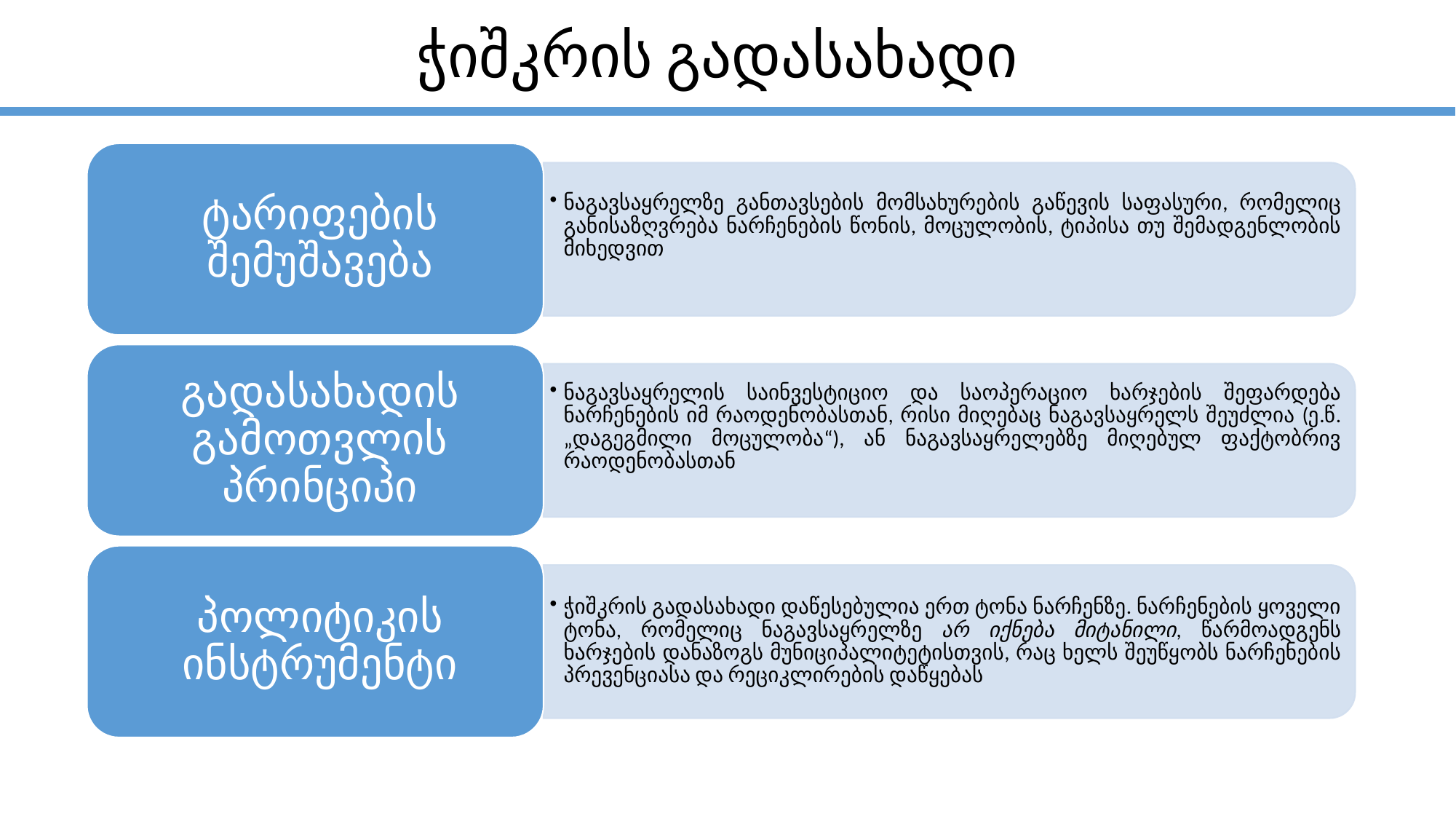

# ჭიშკრის გადასახადი
ნაგავსაყრელზე განთავსების მომსახურების გაწევის საფასური, რომელიც განისაზღვრება ნარჩენების წონის, მოცულობის, ტიპისა თუ შემადგენლობის მიხედვით

ტარიფების შემუშავება
ნაგავსაყრელის საინვესტიციო და საოპერაციო ხარჯების შეფარდება ნარჩენების იმ რაოდენობასთან, რისი მიღებაც ნაგავსაყრელს შეუძლია (ე.წ. „დაგეგმილი მოცულობა“), ან ნაგავსაყრელებზე მიღებულ ფაქტობრივ რაოდენობასთან

გადასახადის გამოთვლის პრინციპი
ჭიშკრის გადასახადი დაწესებულია ერთ ტონა ნარჩენზე. ნარჩენების ყოველი ტონა, რომელიც ნაგავსაყრელზე არ იქნება მიტანილი, წარმოადგენს ხარჯების დანაზოგს მუნიციპალიტეტისთვის, რაც ხელს შეუწყობს ნარჩენების პრევენციასა და რეციკლირების დაწყებას
პოლიტიკის ინსტრუმენტი